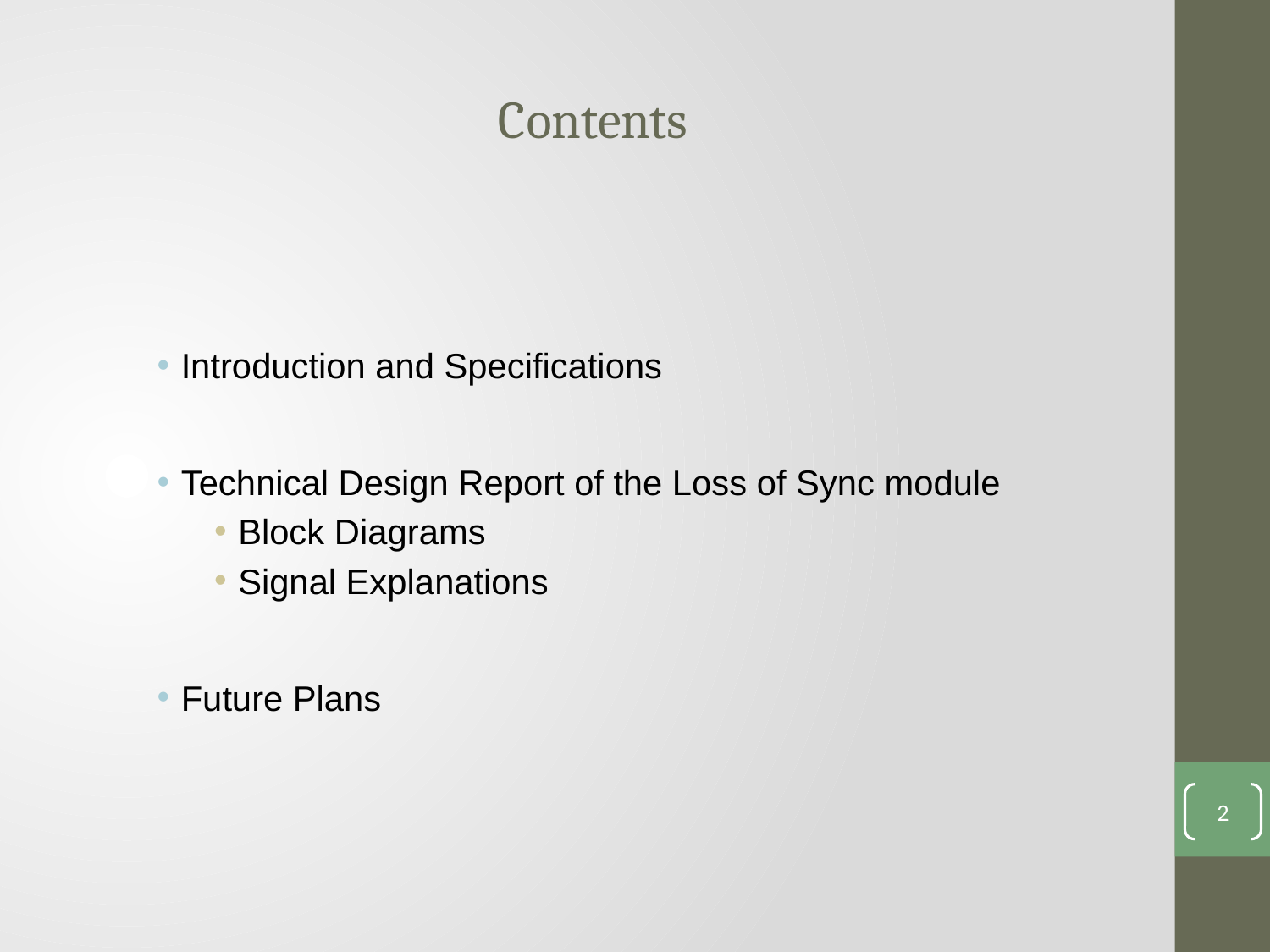

# Contents

Introduction and Specifications

Technical Design Report of the Loss of Sync module
Block Diagrams
Signal Explanations

Future Plans

2